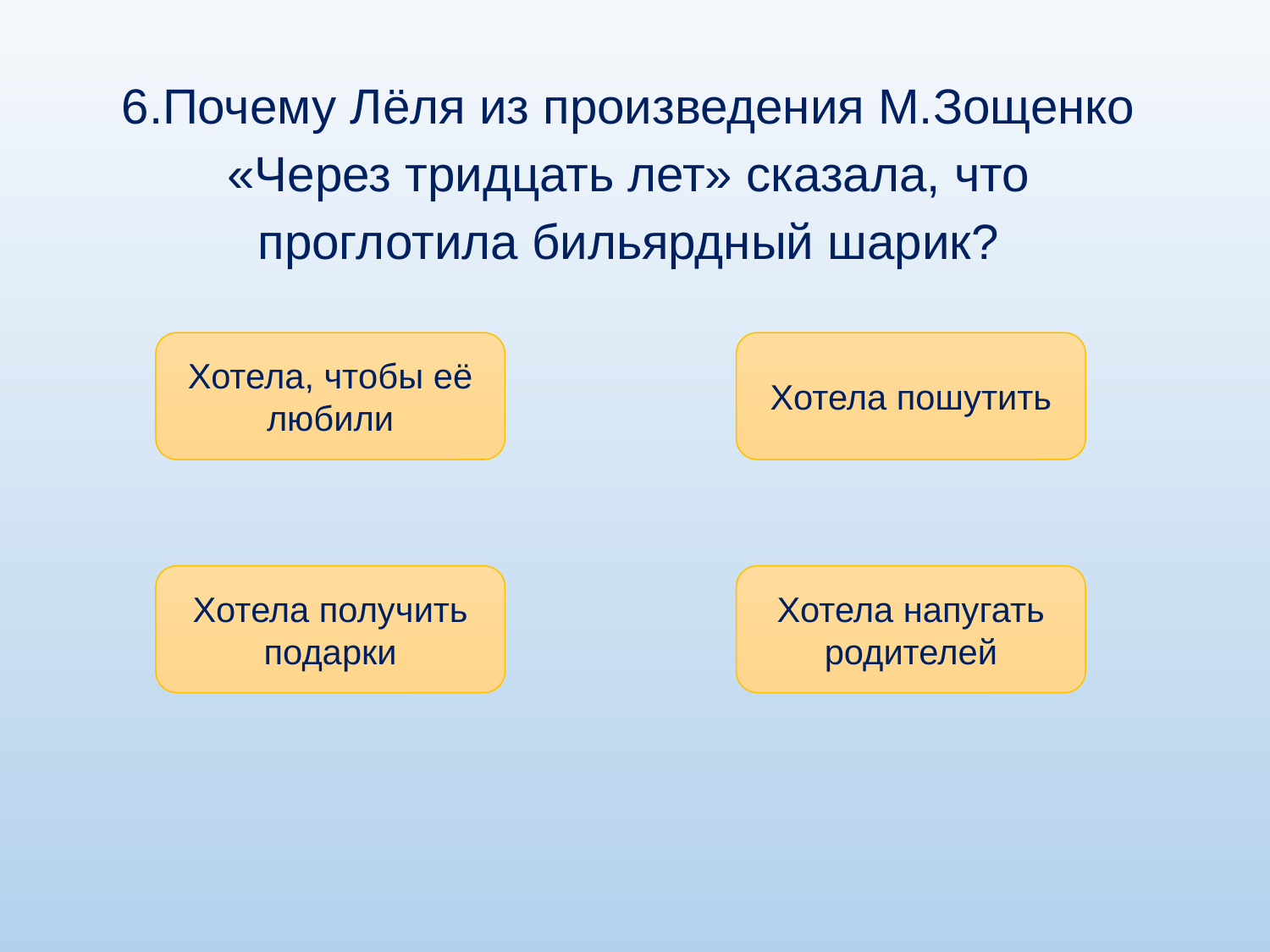

6.Почему Лёля из произведения М.Зощенко «Через тридцать лет» сказала, что проглотила бильярдный шарик?
Хотела, чтобы её любили
Хотела пошутить
Хотела получить подарки
Хотела напугать родителей